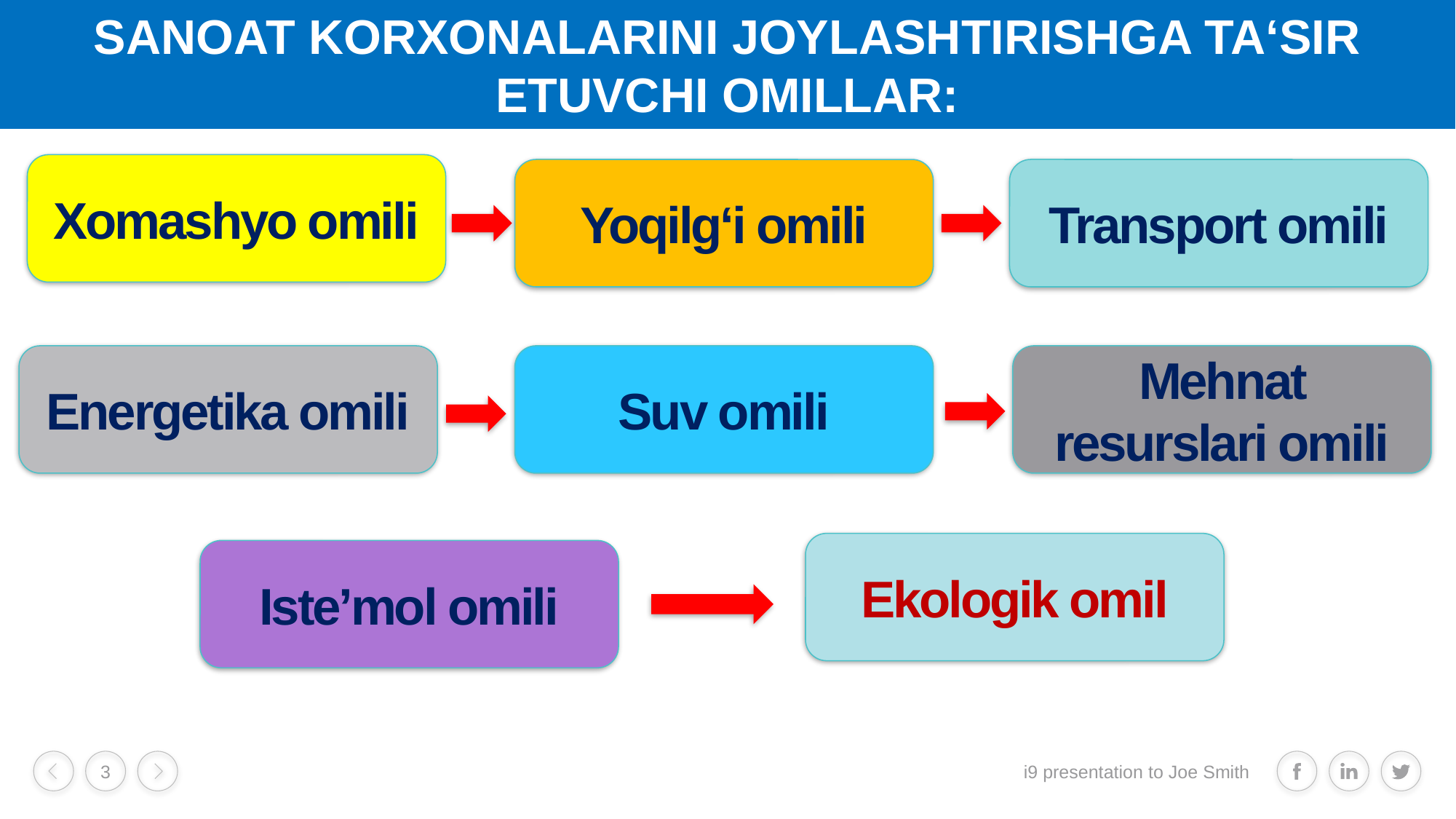

SANOAT KORXONALARINI JOYLASHTIRISHGA TA‘SIR ETUVCHI OMILLAR:
Xomashyo omili
Yoqilg‘i omili
Transport omili

Energetika omili
Suv omili
Mehnat resurslari omili

Ekologik omil
Iste’mol omili